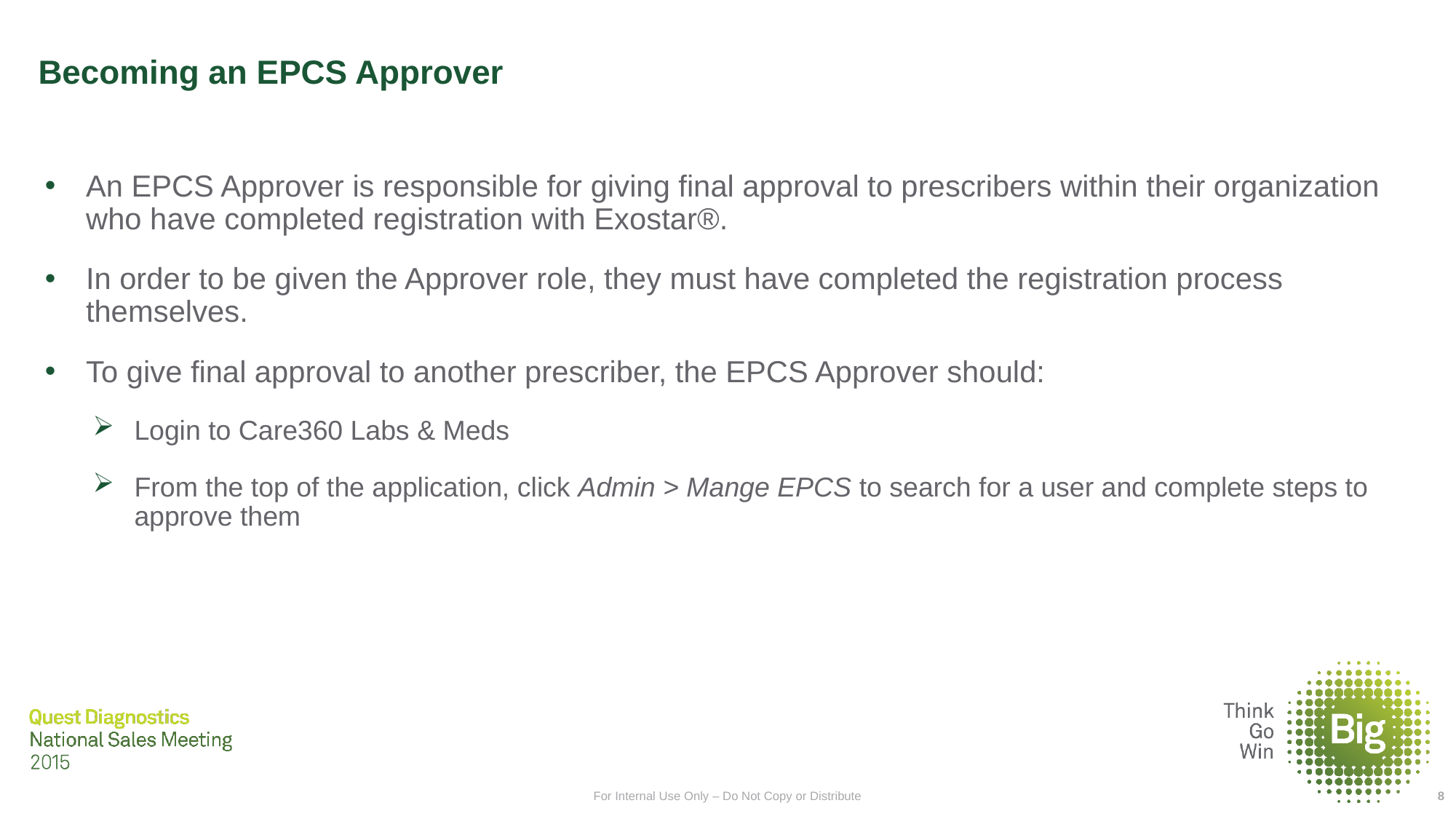

# Becoming an EPCS Approver
An EPCS Approver is responsible for giving final approval to prescribers within their organization who have completed registration with Exostar®.
In order to be given the Approver role, they must have completed the registration process themselves.
To give final approval to another prescriber, the EPCS Approver should:
Login to Care360 Labs & Meds
From the top of the application, click Admin > Mange EPCS to search for a user and complete steps to approve them
For Internal Use Only – Do Not Copy or Distribute
8